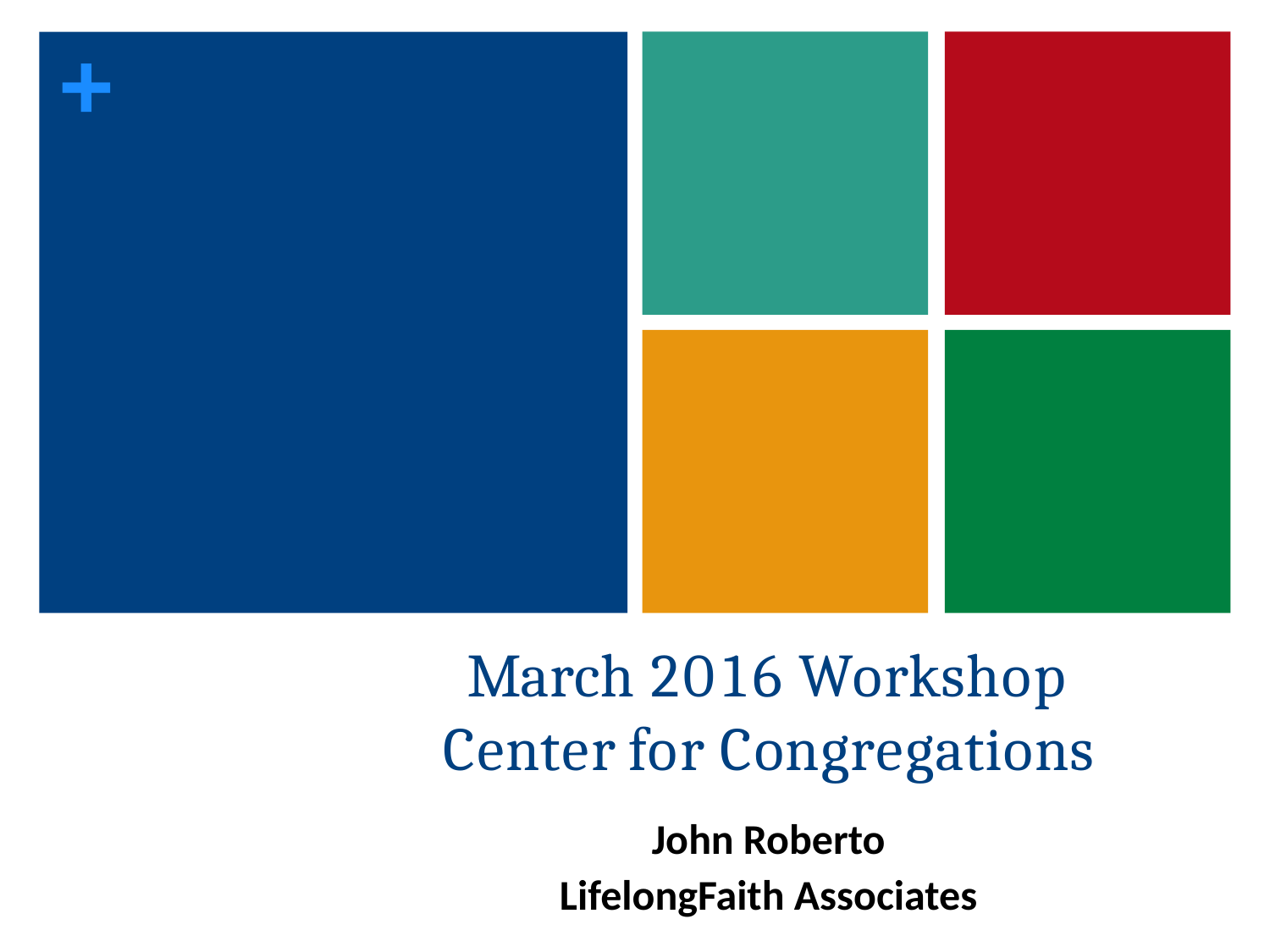

# March 2016 Workshop Center for Congregations
John Roberto
LifelongFaith Associates